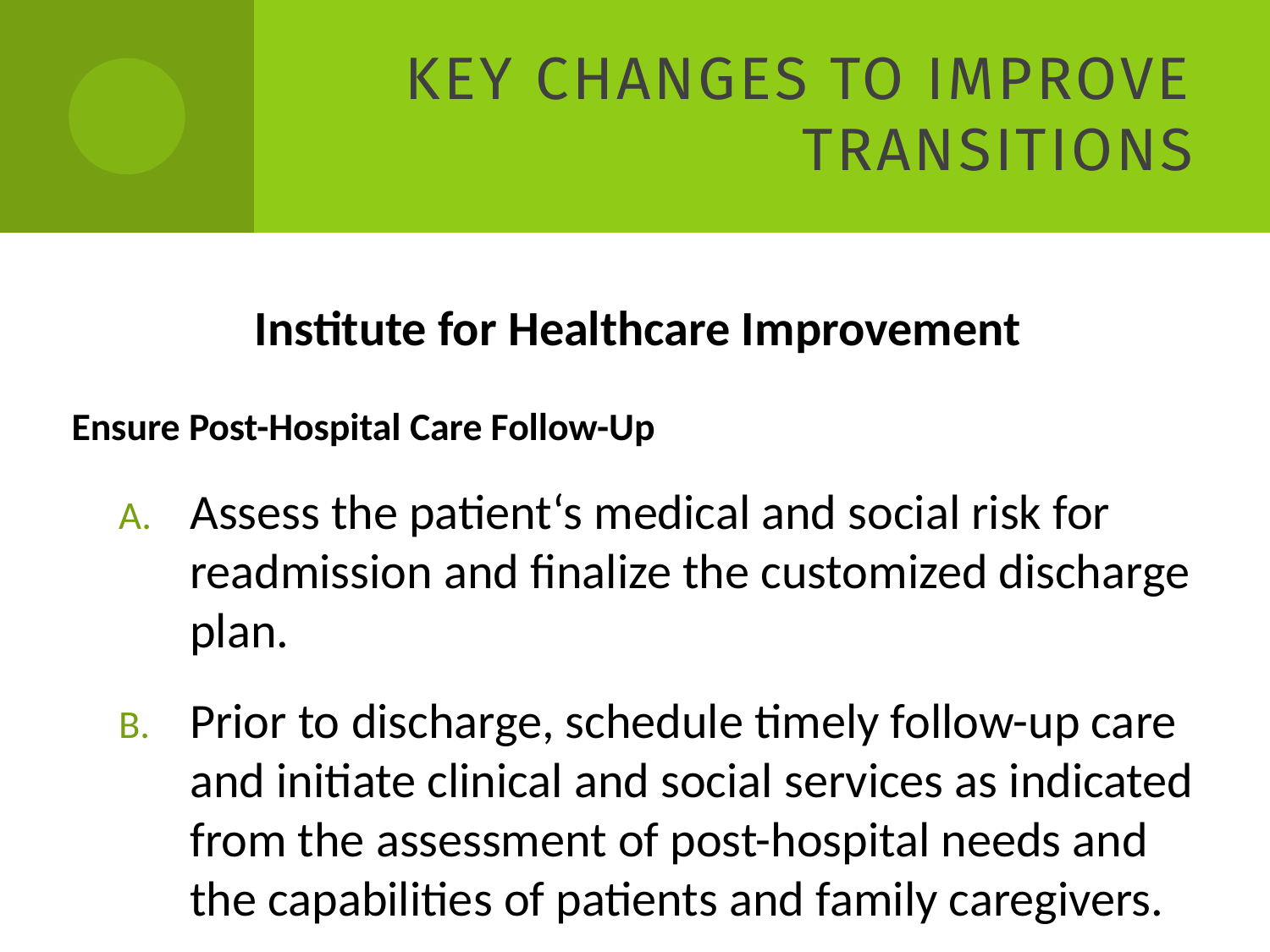

# Key Changes to Improve Transitions

Institute for Healthcare Improvement

Ensure Post-Hospital Care Follow-Up
Assess the patient‘s medical and social risk for readmission and finalize the customized discharge plan.
Prior to discharge, schedule timely follow-up care and initiate clinical and social services as indicated from the assessment of post-hospital needs and the capabilities of patients and family caregivers.